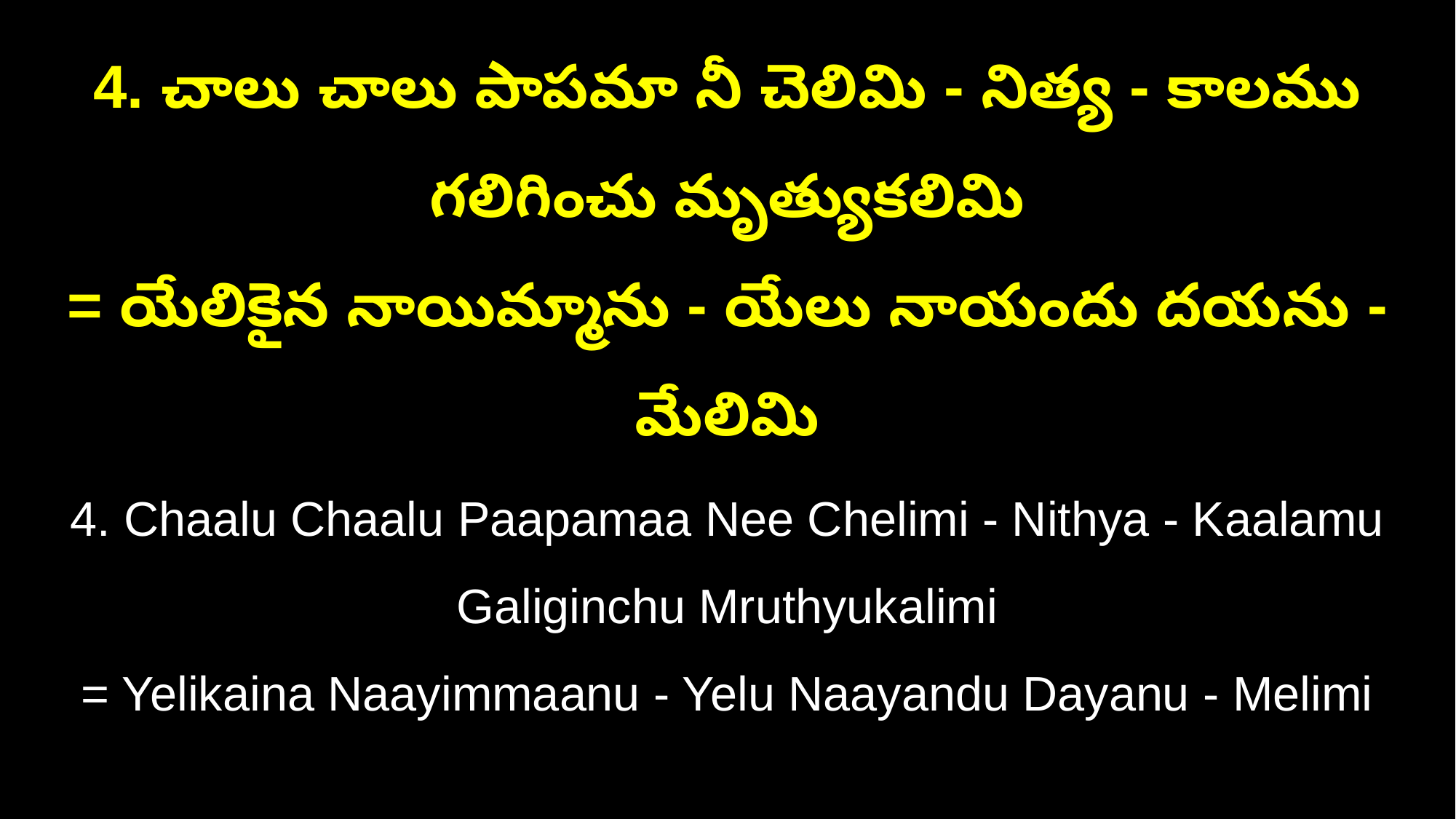

4. చాలు చాలు పాపమా నీ చెలిమి - నిత్య - కాలము గలిగించు మృత్యుకలిమి
= యేలికైన నాయిమ్మాను - యేలు నాయందు దయను - మేలిమి
4. Chaalu Chaalu Paapamaa Nee Chelimi - Nithya - Kaalamu Galiginchu Mruthyukalimi
= Yelikaina Naayimmaanu - Yelu Naayandu Dayanu - Melimi